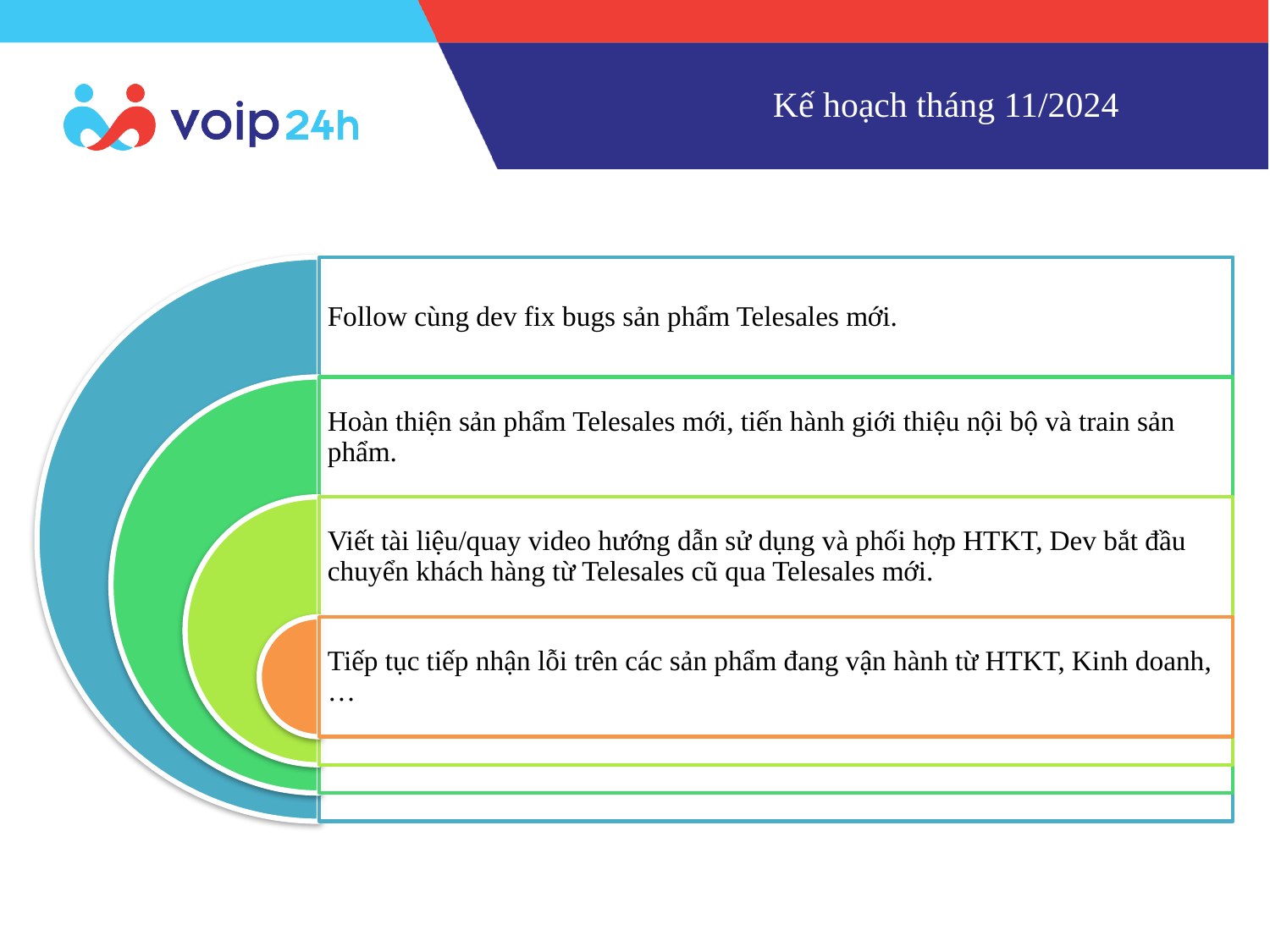

# Kế hoạch tháng 11/2024
Follow cùng dev fix bugs sản phẩm Telesales mới.
Hoàn thiện sản phẩm Telesales mới, tiến hành giới thiệu nội bộ và train sản phẩm.
Viết tài liệu/quay video hướng dẫn sử dụng và phối hợp HTKT, Dev bắt đầu chuyển khách hàng từ Telesales cũ qua Telesales mới.
Tiếp tục tiếp nhận lỗi trên các sản phẩm đang vận hành từ HTKT, Kinh doanh, …